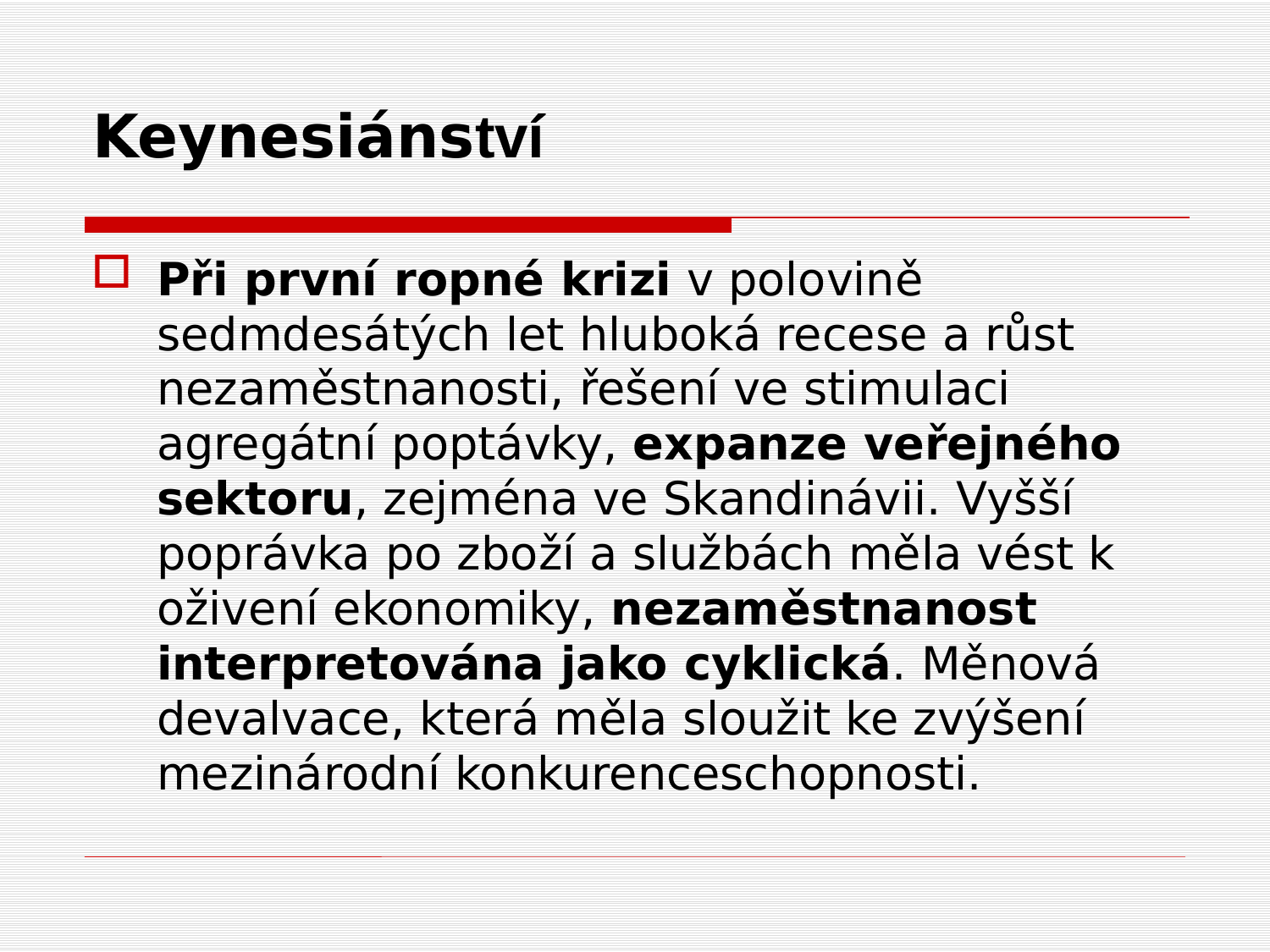

# Keynesiánství
Při první ropné krizi v polovině sedmdesátých let hluboká recese a růst nezaměstnanosti, řešení ve stimulaci agregátní poptávky, expanze veřejného sektoru, zejména ve Skandinávii. Vyšší poprávka po zboží a službách měla vést k oživení ekonomiky, nezaměstnanost interpretována jako cyklická. Měnová devalvace, která měla sloužit ke zvýšení mezinárodní konkurenceschopnosti.